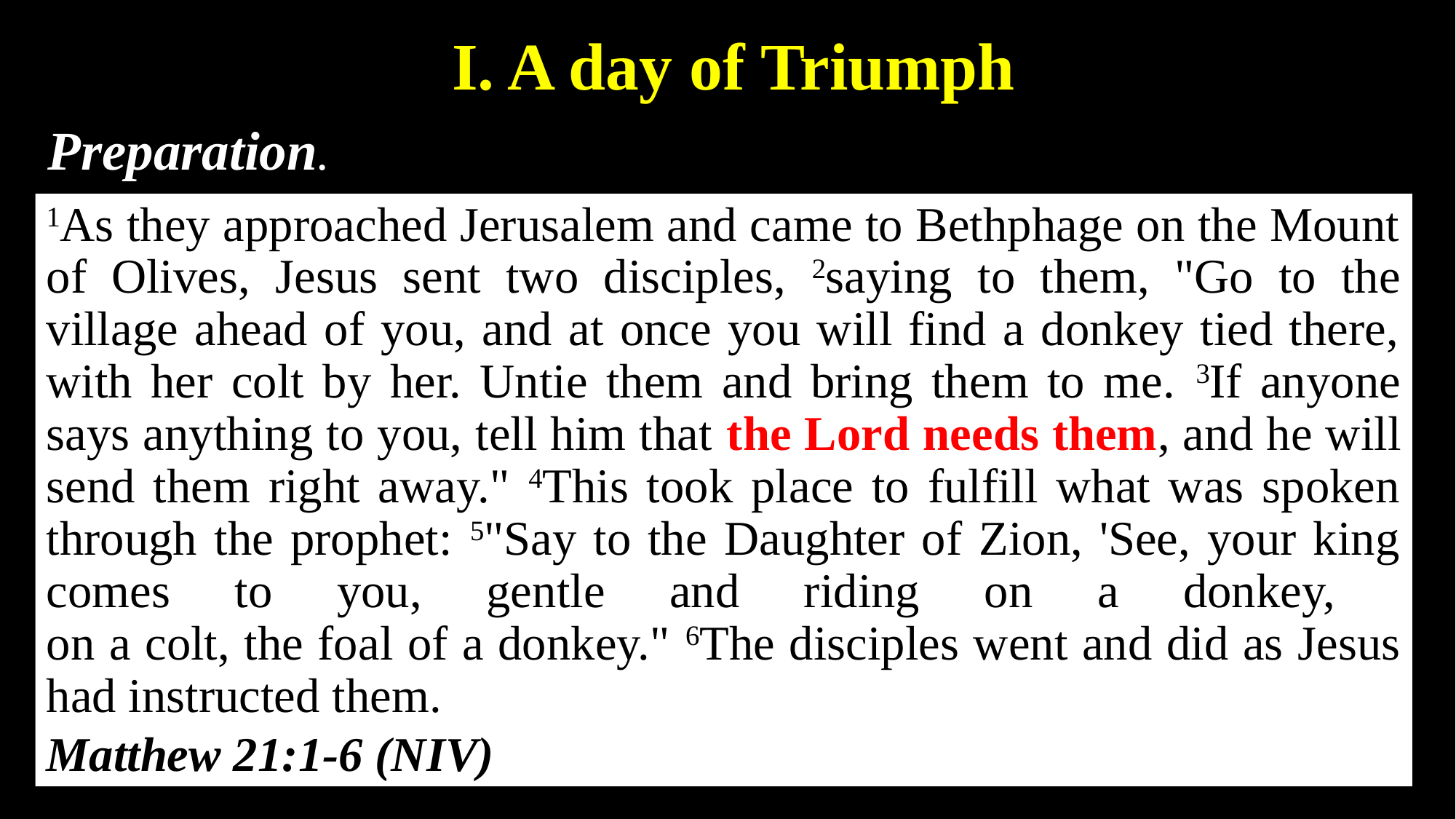

I. A day of Triumph
Preparation.
1As they approached Jerusalem and came to Bethphage on the Mount of Olives, Jesus sent two disciples, 2saying to them, "Go to the village ahead of you, and at once you will find a donkey tied there, with her colt by her. Untie them and bring them to me. 3If anyone says anything to you, tell him that the Lord needs them, and he will send them right away." 4This took place to fulfill what was spoken through the prophet: 5"Say to the Daughter of Zion, 'See, your king comes to you, gentle and riding on a donkey,
on a colt, the foal of a donkey." 6The disciples went and did as Jesus had instructed them.
Matthew 21:1-6 (NIV)